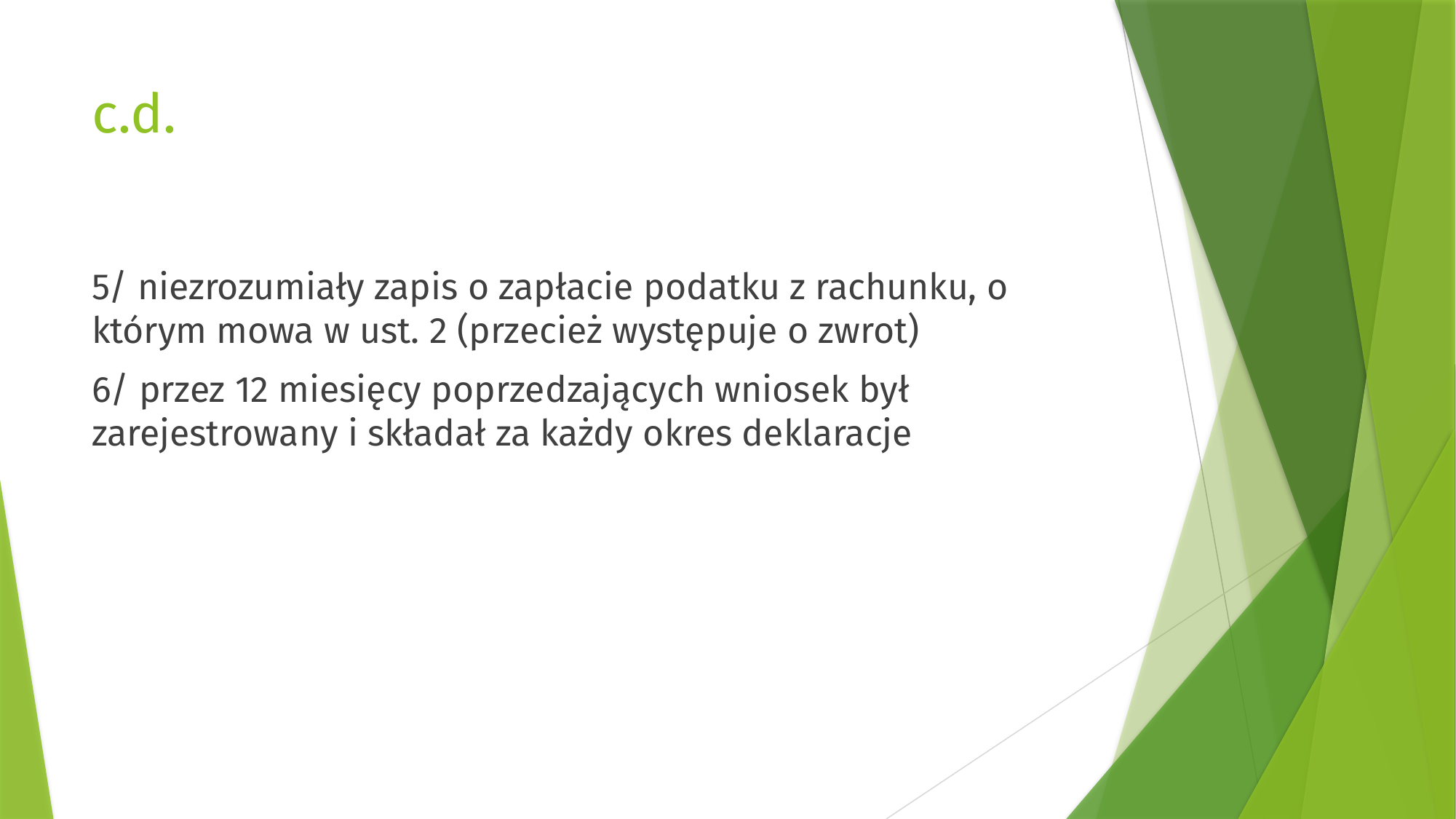

# c.d.
5/ niezrozumiały zapis o zapłacie podatku z rachunku, o którym mowa w ust. 2 (przecież występuje o zwrot)
6/ przez 12 miesięcy poprzedzających wniosek był zarejestrowany i składał za każdy okres deklaracje